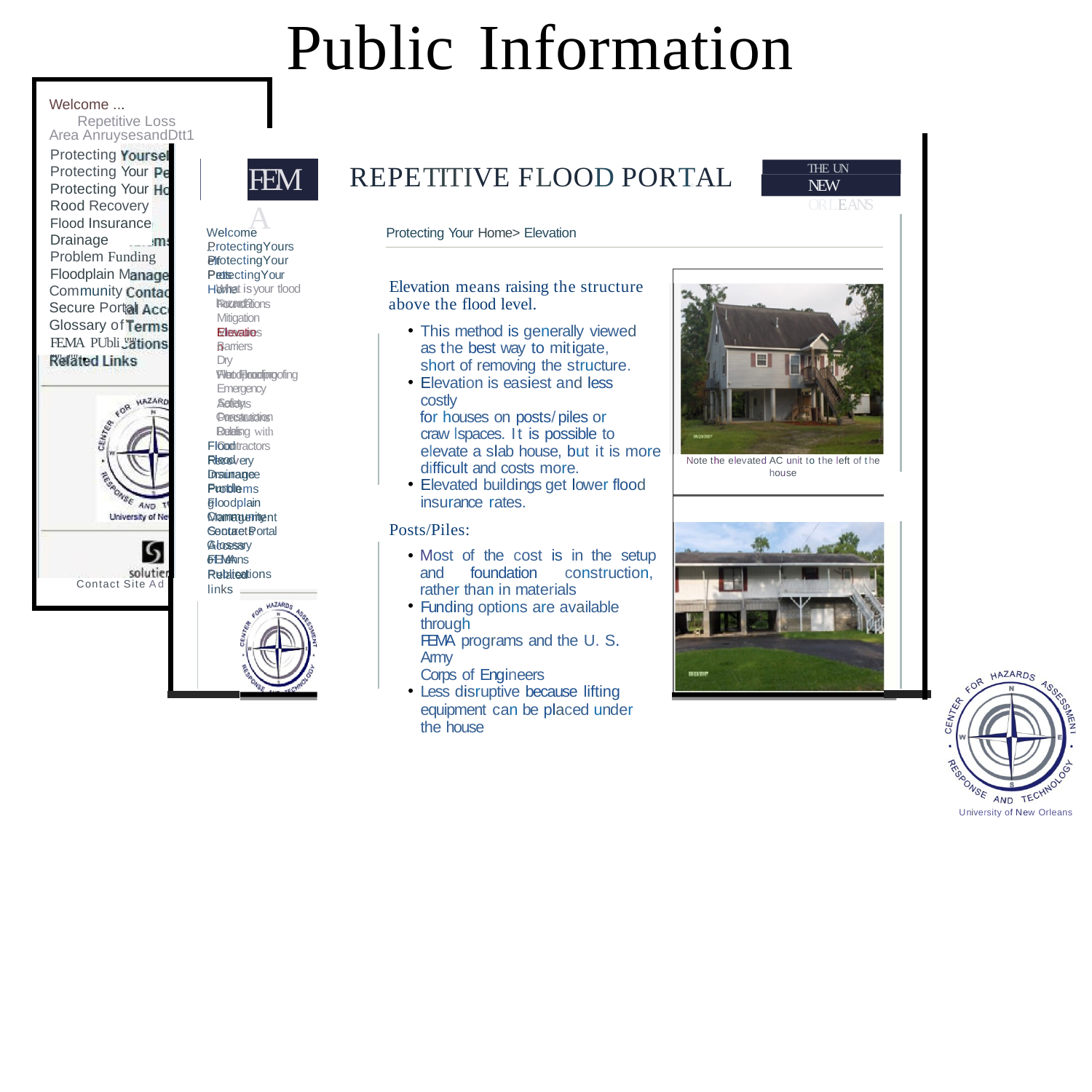

# Public Information

Welcome ...
Repetitive Loss Area AnruysesandDtt1

Protecting Protecting Your Protecting Your Rood Recovery Flood Insurance Drainage Problem Funding
Floodplain M
Community Secure Portal Glossary ofT
FE.MA PUbli ""' ''"'n'"' •

REPETITIVE FLOOD PORTAL
FEMA

THE UN IVERSITY of

•
NEW ORLEANS

Protecting Your Home> Elevation
Welcome...
ProtectingYourself

ProtectingYour Pets
ProtectingYour Home

Elevation means raising the structure above the flood level.

This method is generally viewed as the best way to mitigate, short of removing the structure.
Elevation is easiest and less costly
for houses on posts/piles or
craw lspaces. It is possible to elevate a slab house, but it is more difficult and costs more.
Elevated buildings get lower flood
insurance rates.
Posts/Piles:

Most of the cost is in the setup and foundation construction, rather than in materials
Funding options are available through
FEMA programs and the U. S. Army
Corps of Engineers
Less disruptive because lifting
equipment can be placed under the house
What isyour tlood hazard?

Foundations
Mitigation Measures
Elevation

Barriers
Dry Floodproofing
Wet Floodproofing
Emergency Actions
Safety Precautions
Construction Rules
Dealing with Contractors
Flood Recovery
Flood Insurance
Note the elevated AC unit to the left of the
house
Drainage Problems
Funding
Floodplain Management

Community Contacts

Secure Portal Access
Glossary oflenns

FEMA Publications
Related links

Contact Site Ad

University of New Orleans